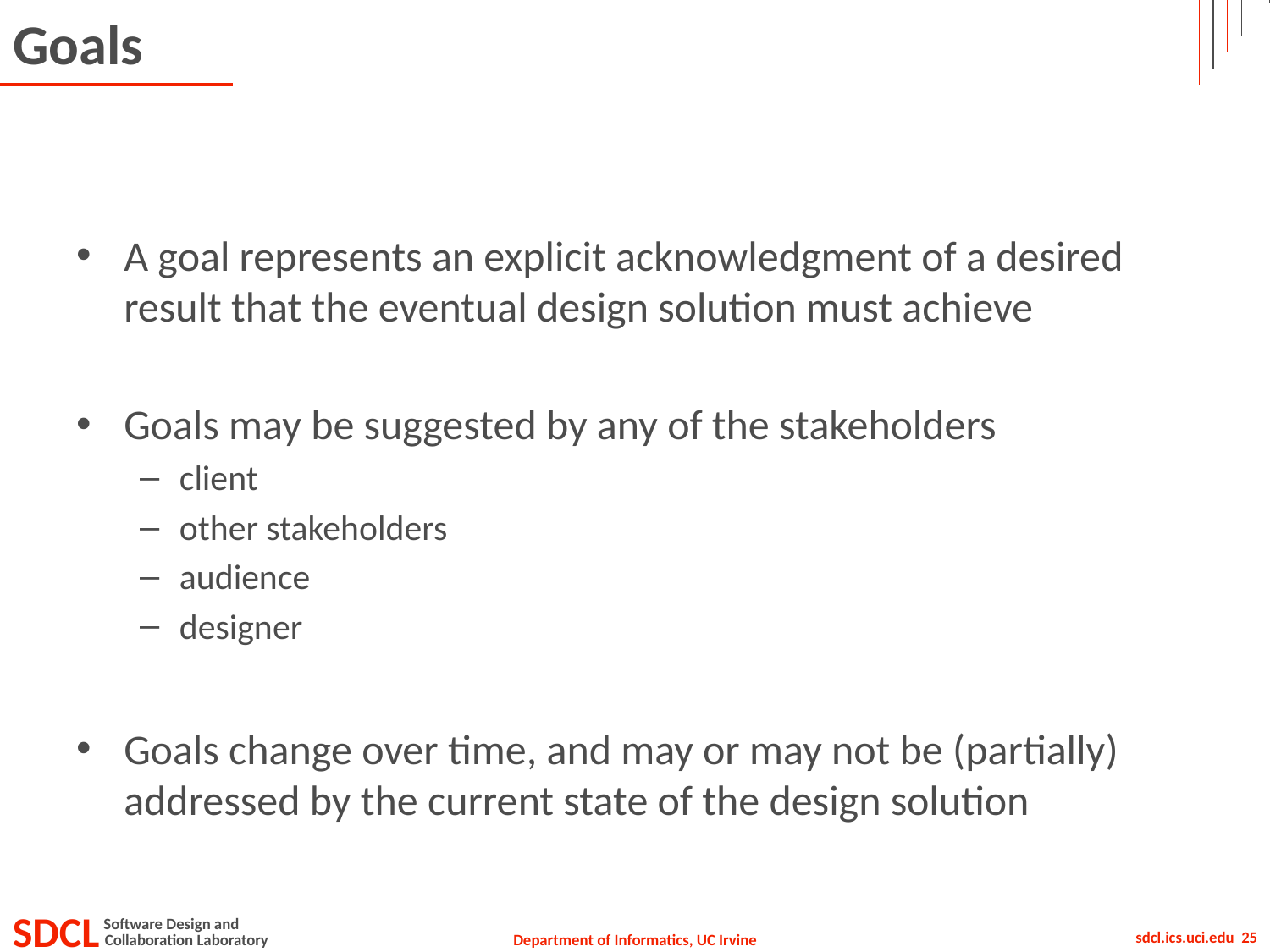

# Goals
A goal represents an explicit acknowledgment of a desired result that the eventual design solution must achieve

Goals may be suggested by any of the stakeholders
client
other stakeholders
audience
designer

Goals change over time, and may or may not be (partially) addressed by the current state of the design solution